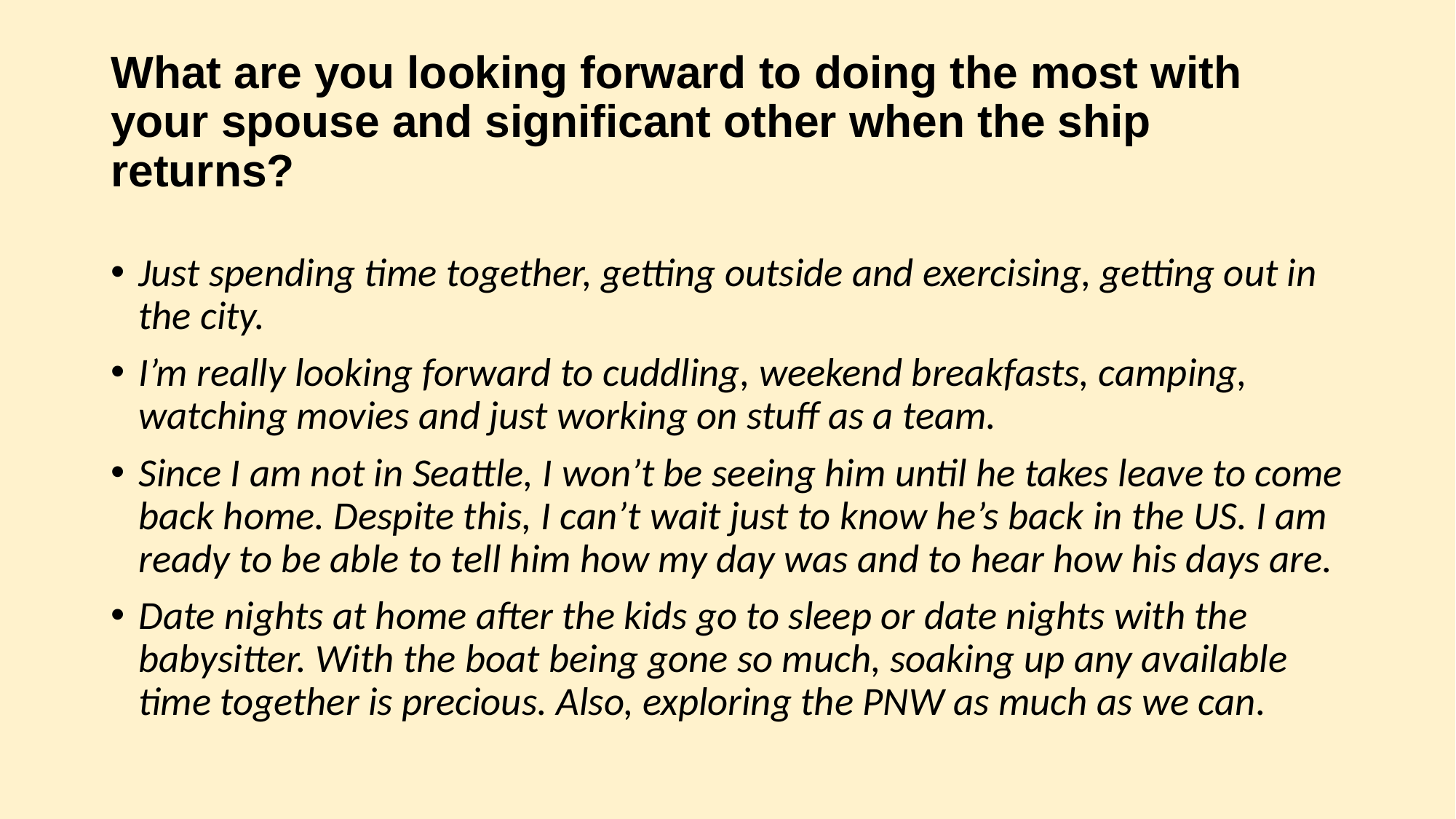

# What are you looking forward to doing the most with your spouse and significant other when the ship returns?
Just spending time together, getting outside and exercising, getting out in the city.
I’m really looking forward to cuddling, weekend breakfasts, camping, watching movies and just working on stuff as a team.
Since I am not in Seattle, I won’t be seeing him until he takes leave to come back home. Despite this, I can’t wait just to know he’s back in the US. I am ready to be able to tell him how my day was and to hear how his days are.
Date nights at home after the kids go to sleep or date nights with the babysitter. With the boat being gone so much, soaking up any available time together is precious. Also, exploring the PNW as much as we can.